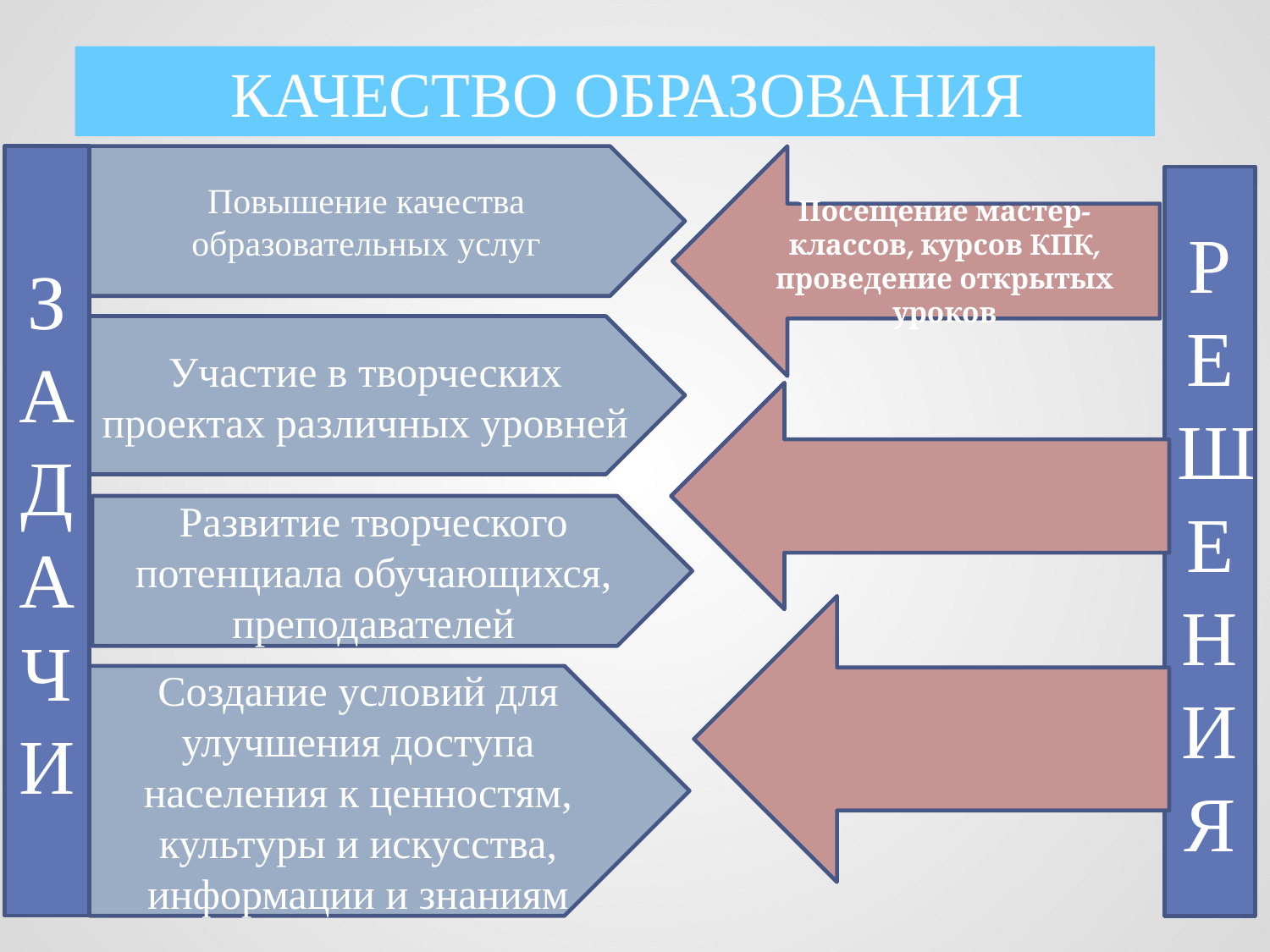

# КАЧЕСТВО ОБРАЗОВАНИЯ
З
А
Д
А
Ч
И
Повышение качества образовательных услуг
Посещение мастер-классов, курсов КПК, проведение открытых уроков
РЕШЕНИЯ
Участие в творческих проектах различных уровней

Развитие творческого потенциала обучающихся, преподавателей

Создание условий для улучшения доступа населения к ценностям, культуры и искусства, информации и знаниям